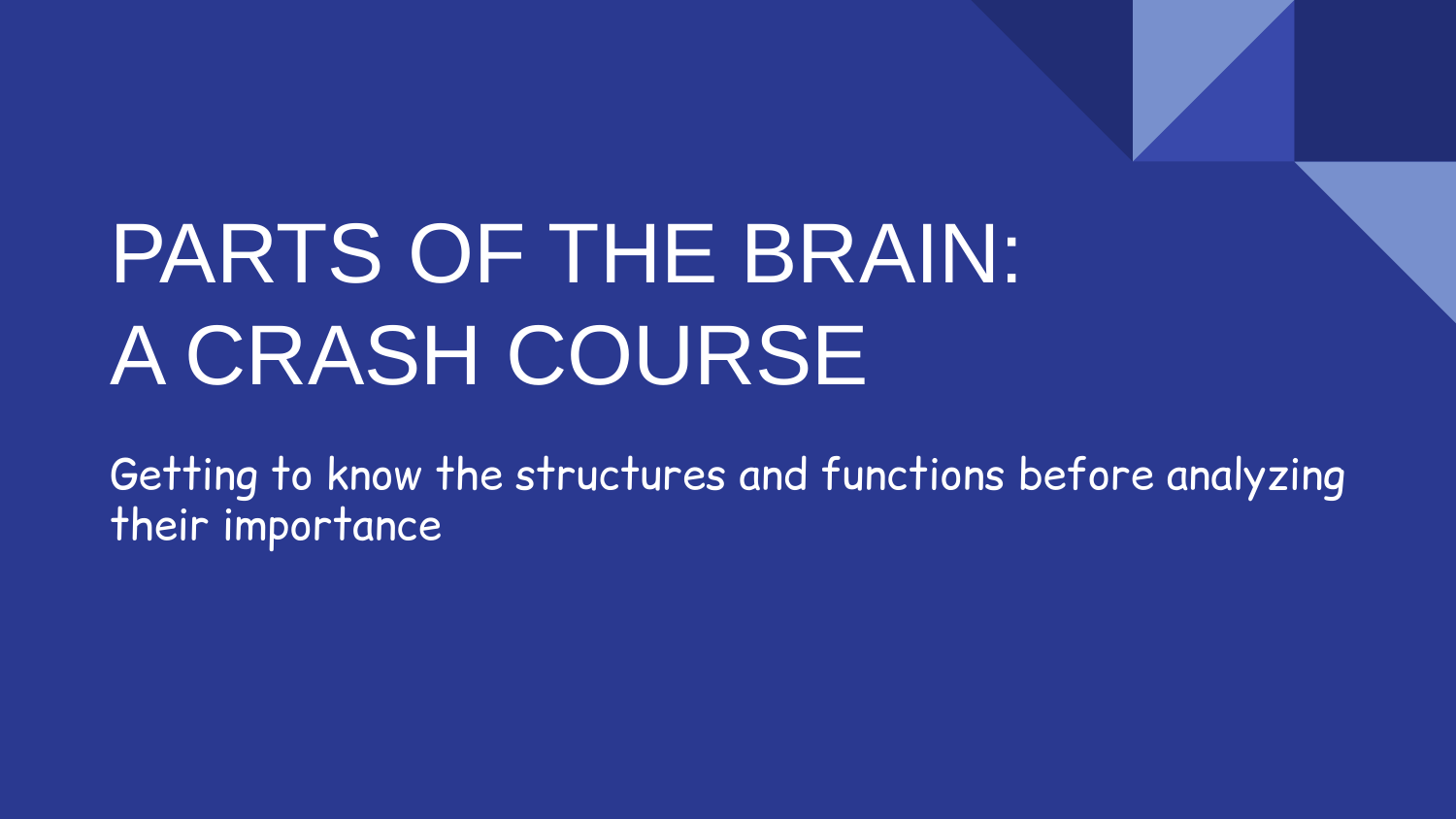

# PARTS OF THE BRAIN:
A CRASH COURSE
Getting to know the structures and functions before analyzing their importance